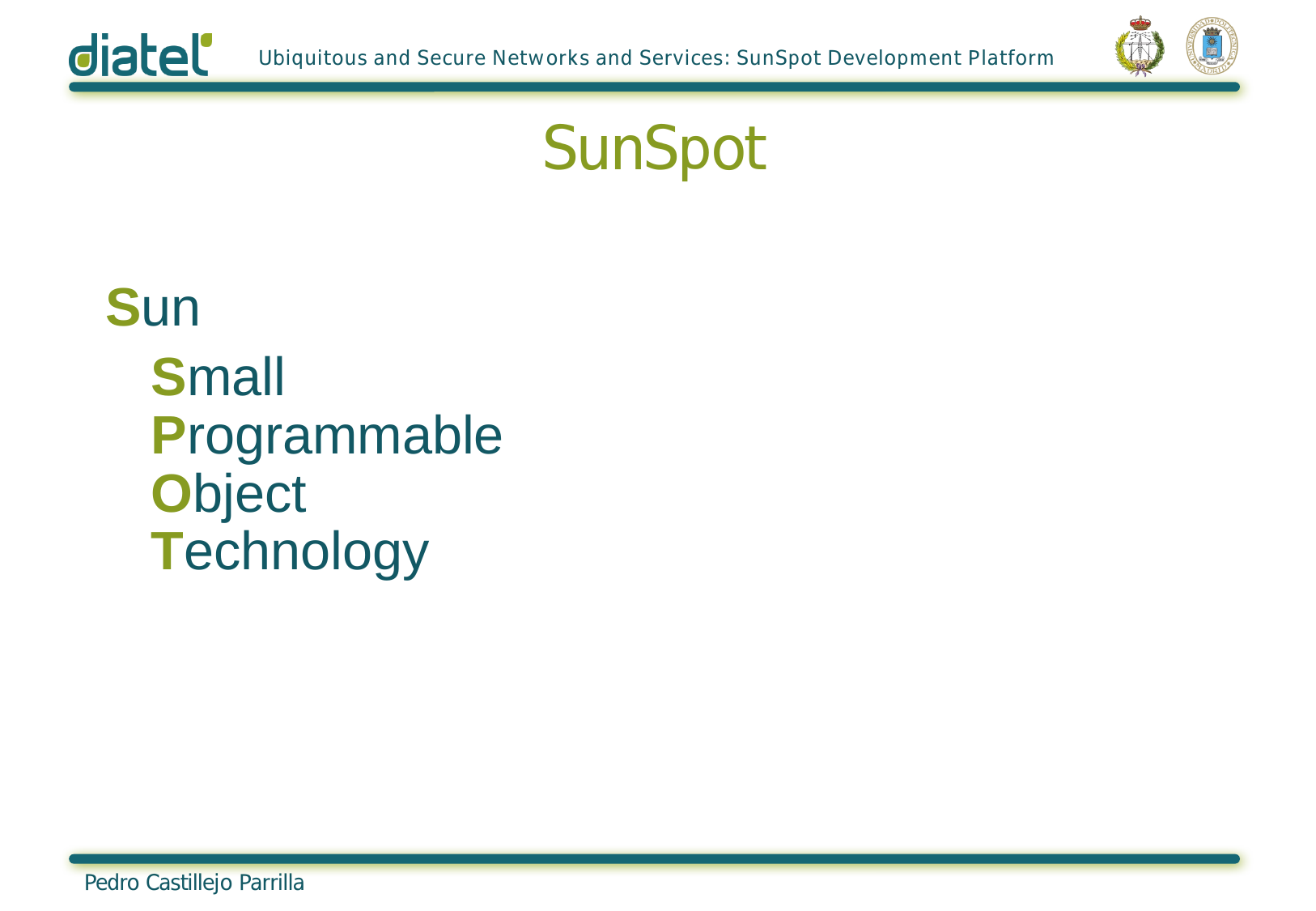

# SunSpot
Sun
	Small
Programmable
Object
Technology